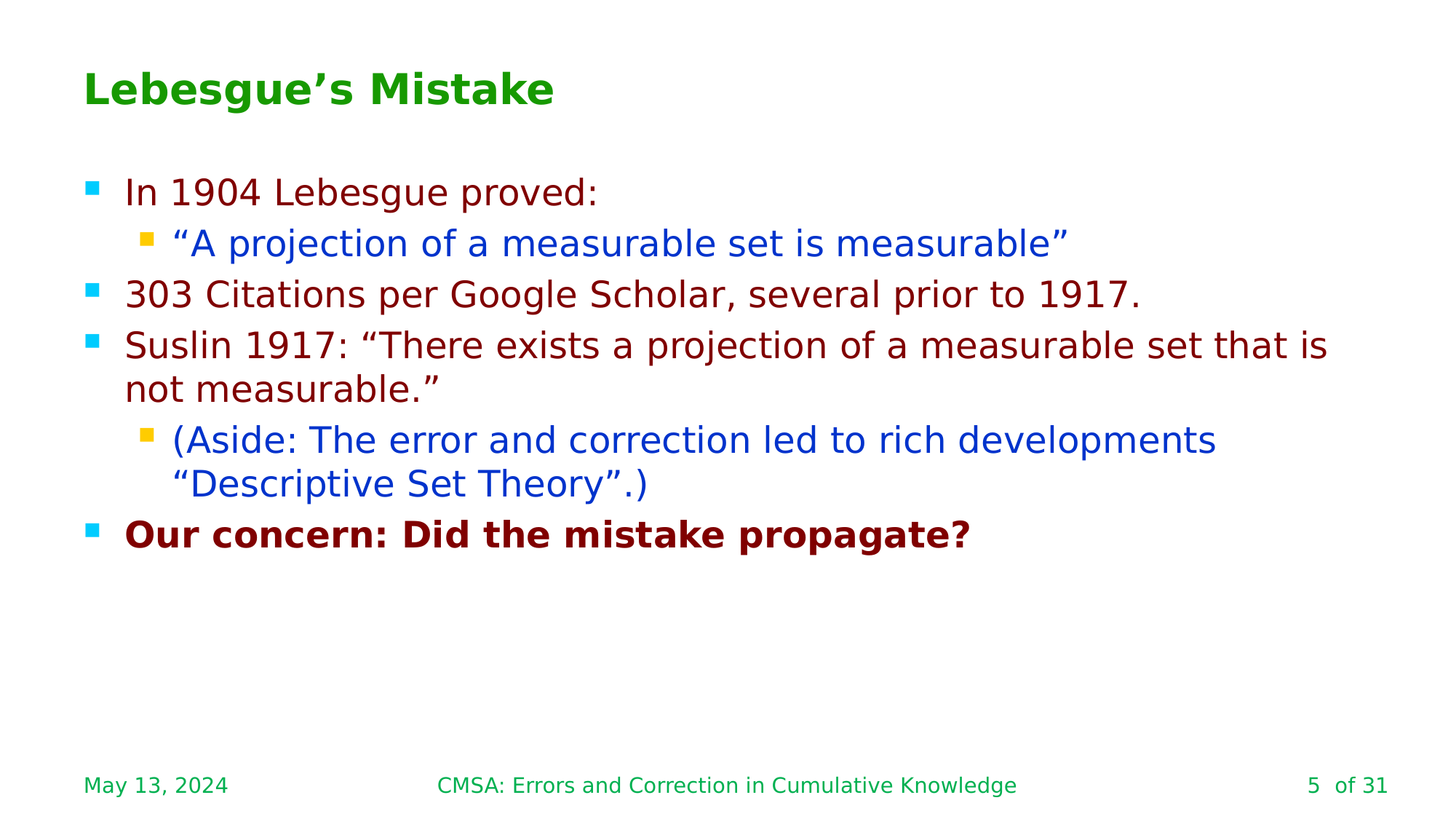

CMSA: Errors and Correction in Cumulative Knowledge
# Lebesgue’s Mistake
In 1904 Lebesgue proved:
“A projection of a measurable set is measurable”
303 Citations per Google Scholar, several prior to 1917.
Suslin 1917: “There exists a projection of a measurable set that is not measurable.”
(Aside: The error and correction led to rich developments “Descriptive Set Theory”.)
Our concern: Did the mistake propagate?
May 13, 2024
5